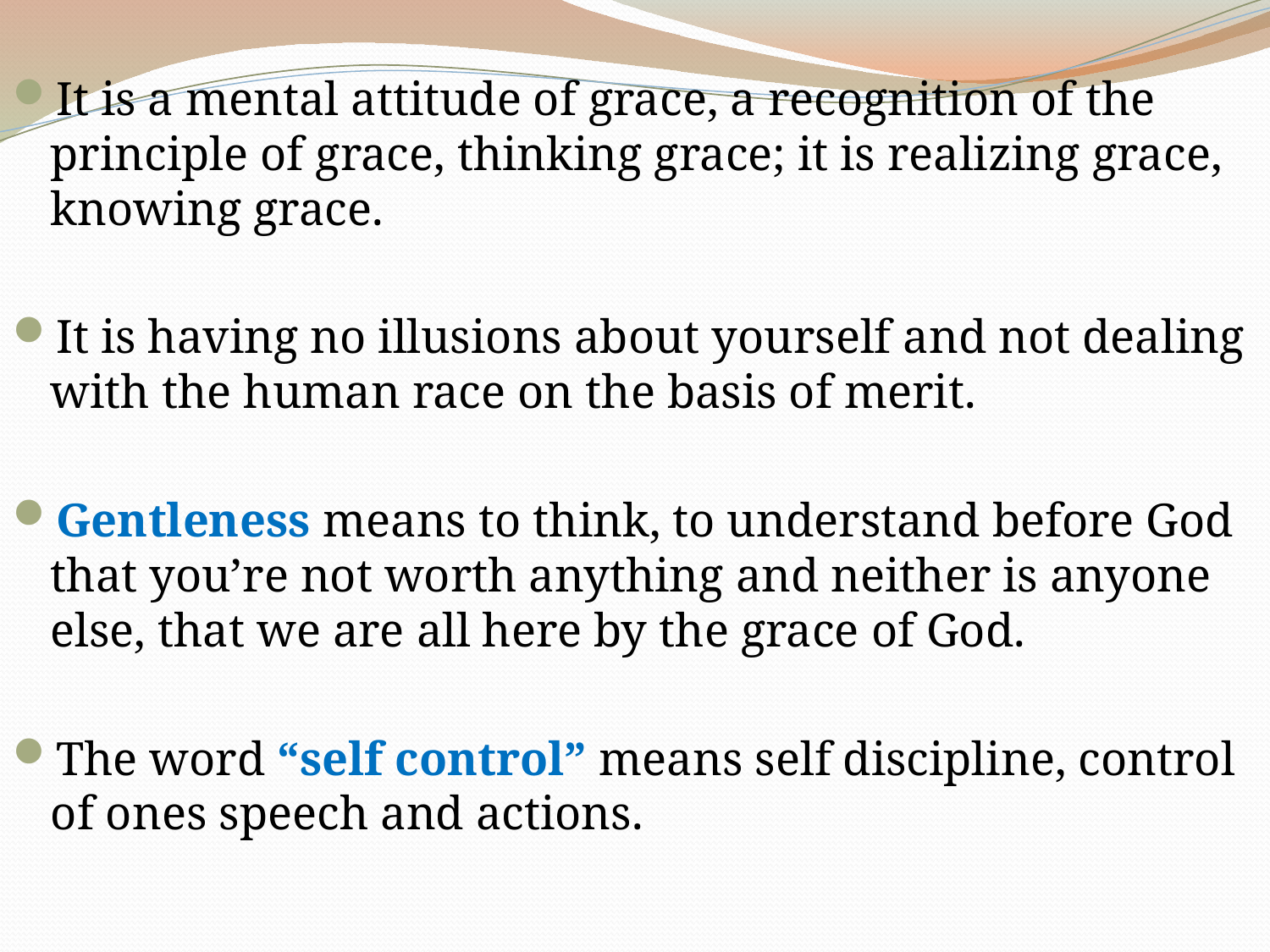

It is a mental attitude of grace, a recognition of the principle of grace, thinking grace; it is realizing grace, knowing grace.

It is having no illusions about yourself and not dealing with the human race on the basis of merit.

Gentleness means to think, to understand before God that you’re not worth anything and neither is anyone else, that we are all here by the grace of God.

The word “self control” means self discipline, control of ones speech and actions.